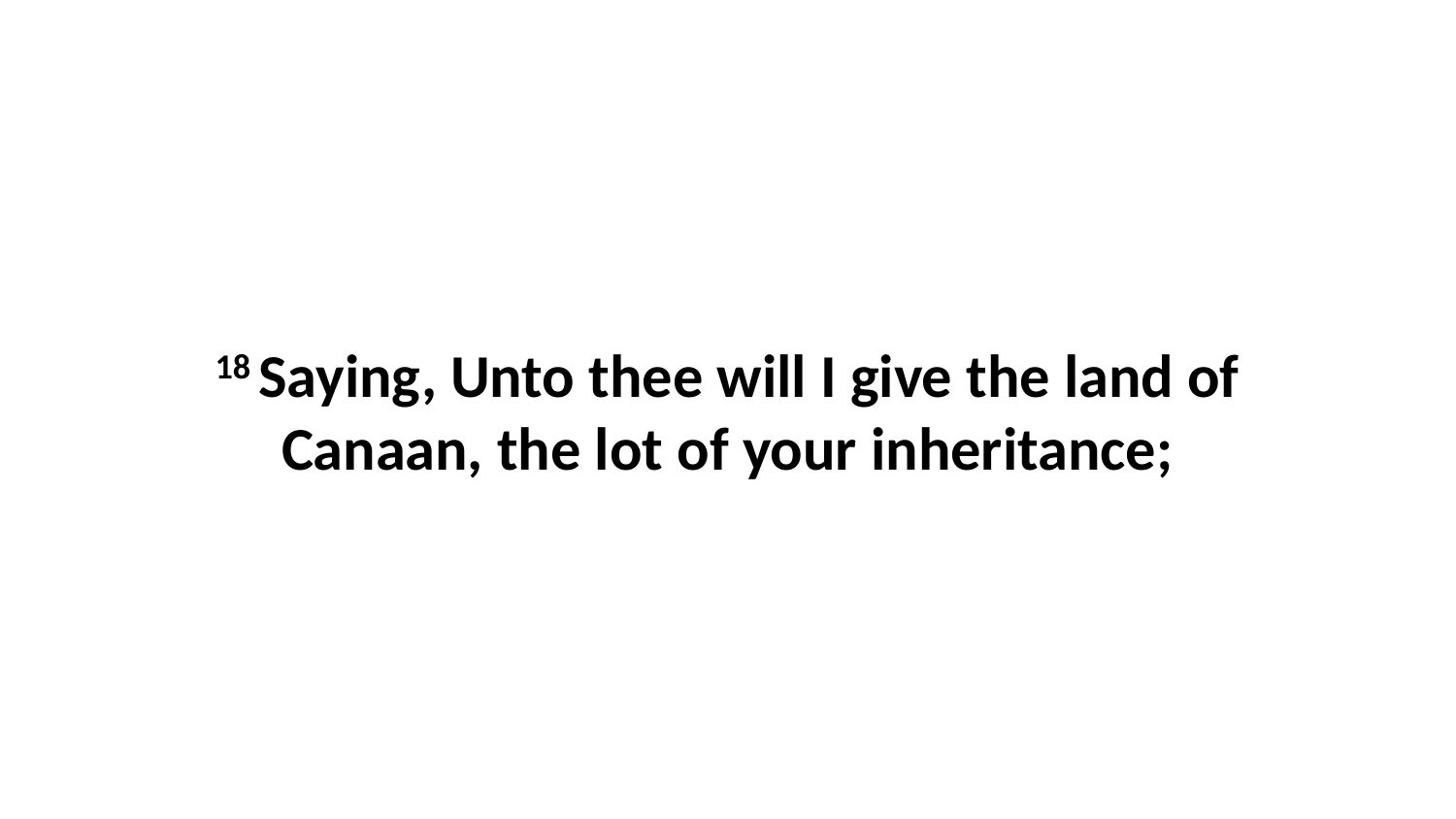

18 Saying, Unto thee will I give the land of Canaan, the lot of your inheritance;